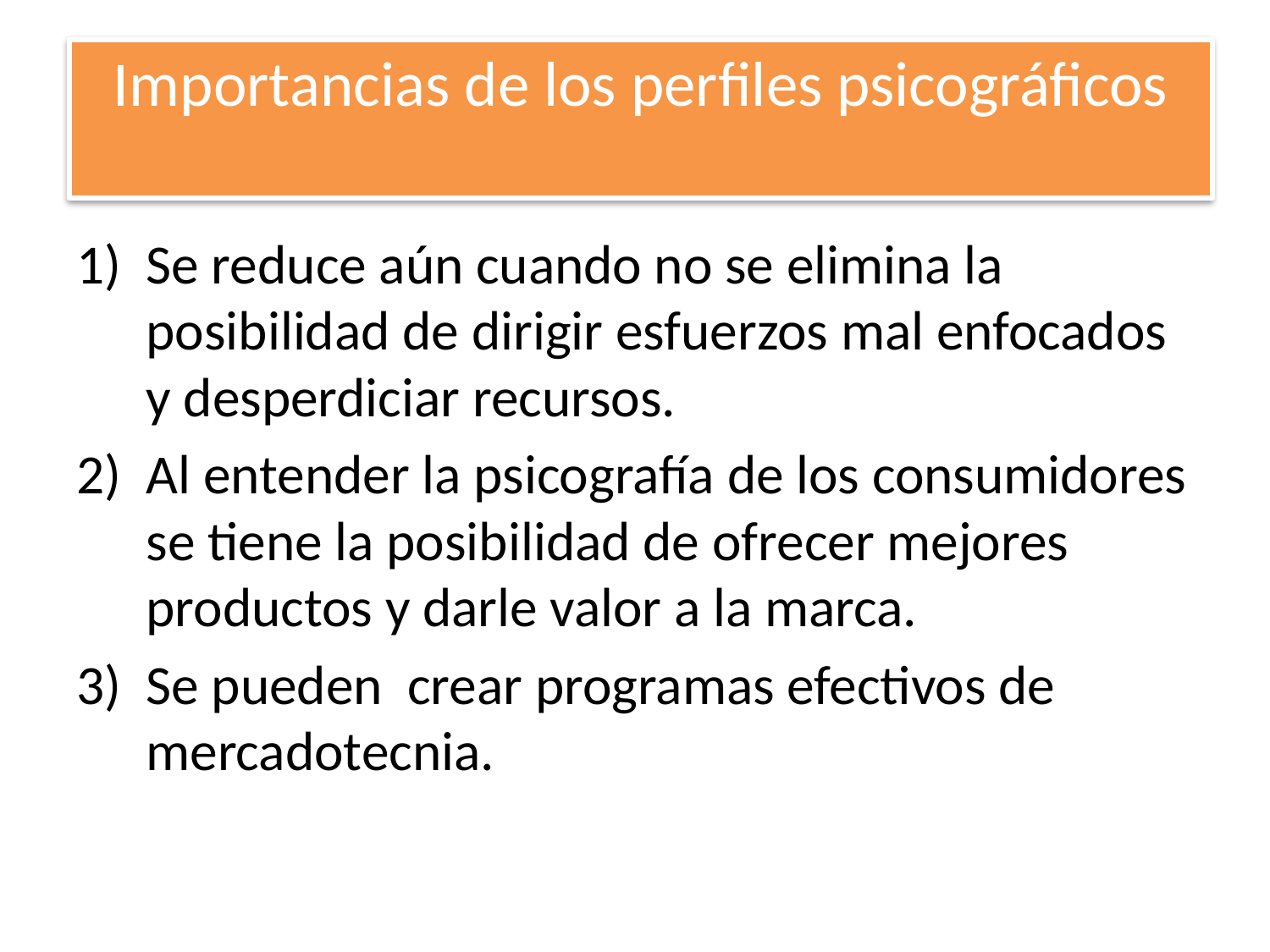

# Importancias de los perfiles psicográficos
Se reduce aún cuando no se elimina la posibilidad de dirigir esfuerzos mal enfocados y desperdiciar recursos.
Al entender la psicografía de los consumidores se tiene la posibilidad de ofrecer mejores productos y darle valor a la marca.
Se pueden  crear programas efectivos de mercadotecnia.